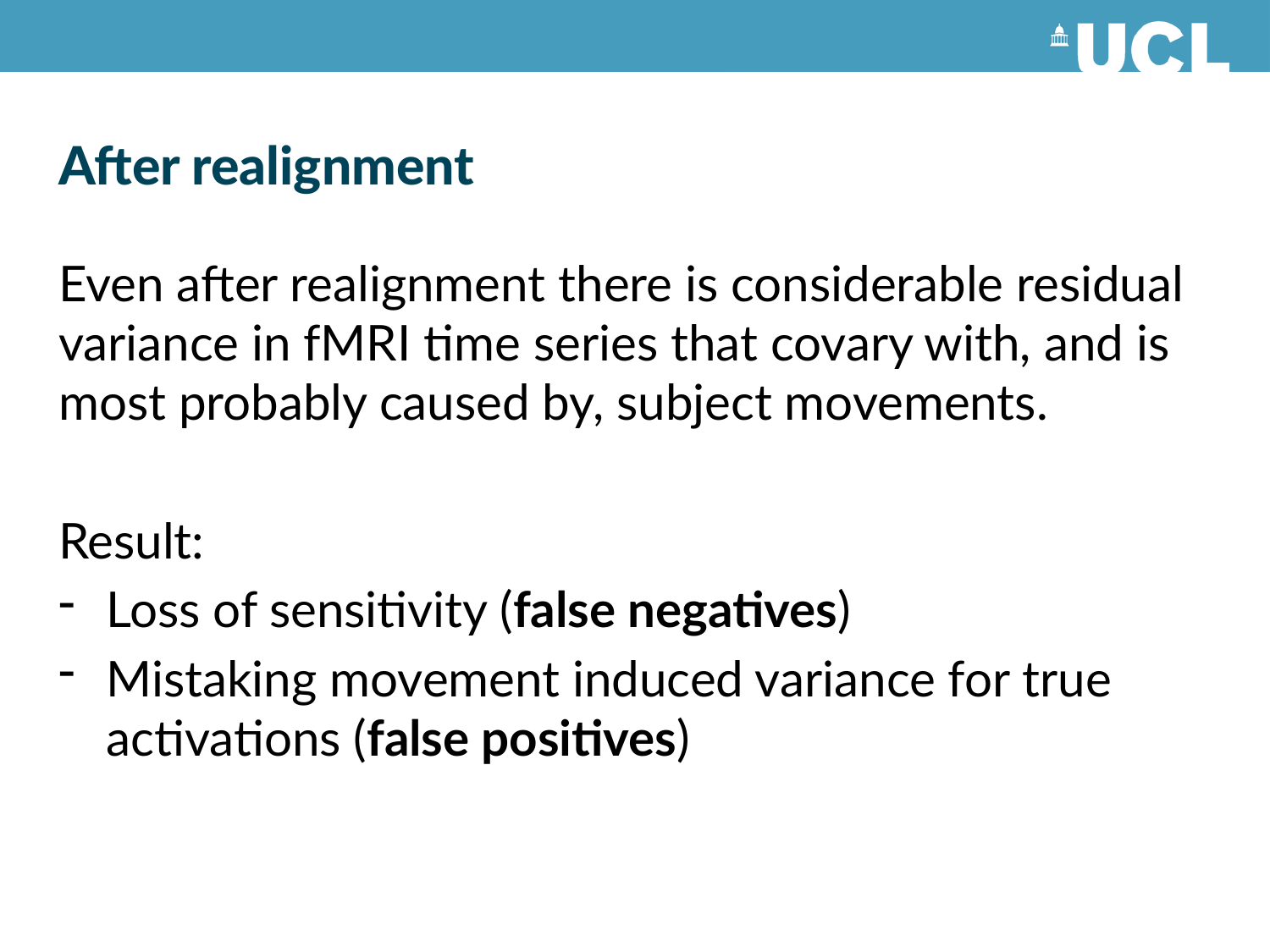

# After realignment
Even after realignment there is considerable residual variance in fMRI time series that covary with, and is most probably caused by, subject movements.

Result:
Loss of sensitivity (false negatives)
Mistaking movement induced variance for true activations (false positives)